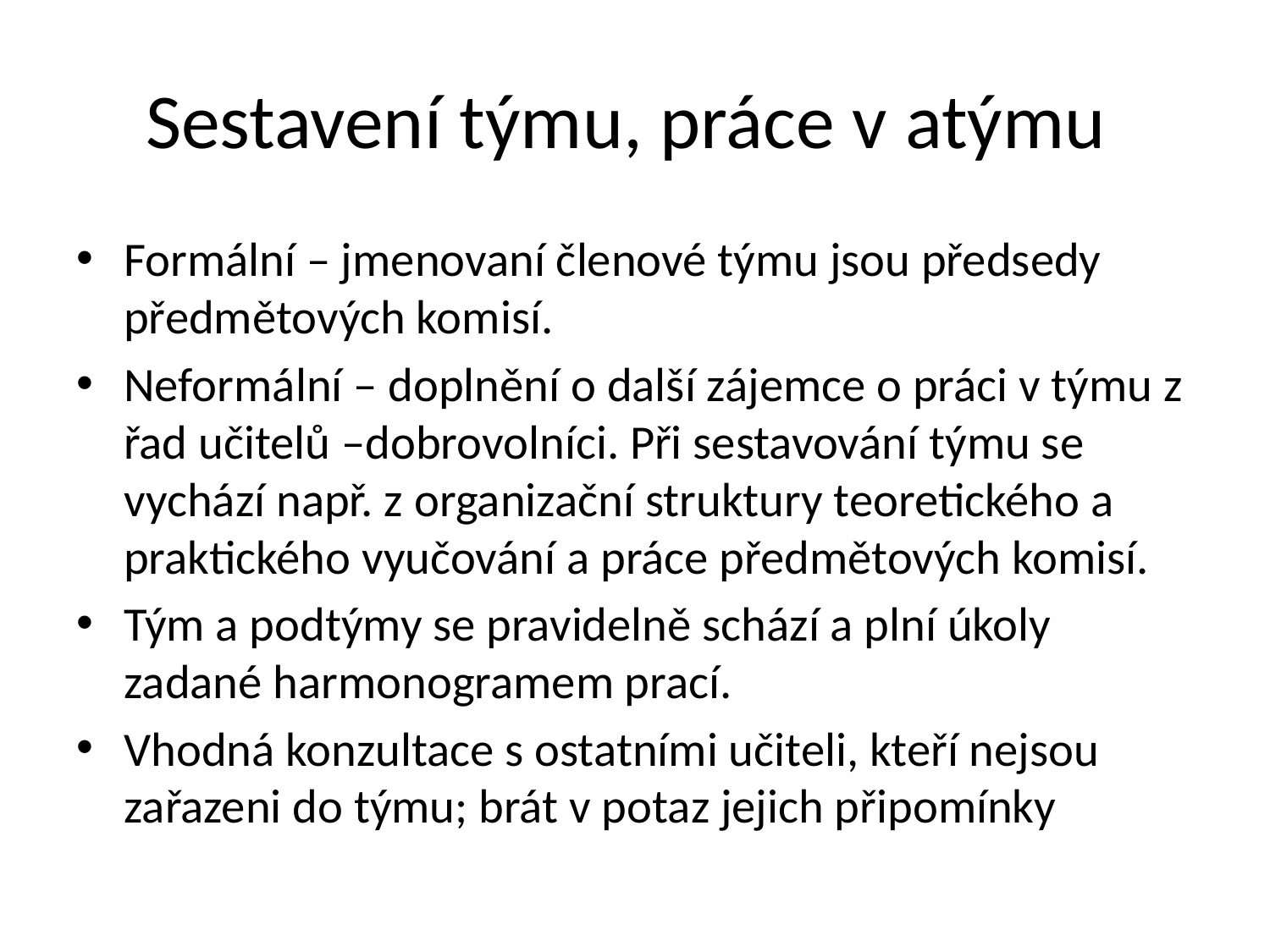

# Sestavení týmu, práce v atýmu
Formální – jmenovaní členové týmu jsou předsedy předmětových komisí.
Neformální – doplnění o další zájemce o práci v týmu z řad učitelů –dobrovolníci. Při sestavování týmu se vychází např. z organizační struktury teoretického a praktického vyučování a práce předmětových komisí.
Tým a podtýmy se pravidelně schází a plní úkoly zadané harmonogramem prací.
Vhodná konzultace s ostatními učiteli, kteří nejsou zařazeni do týmu; brát v potaz jejich připomínky